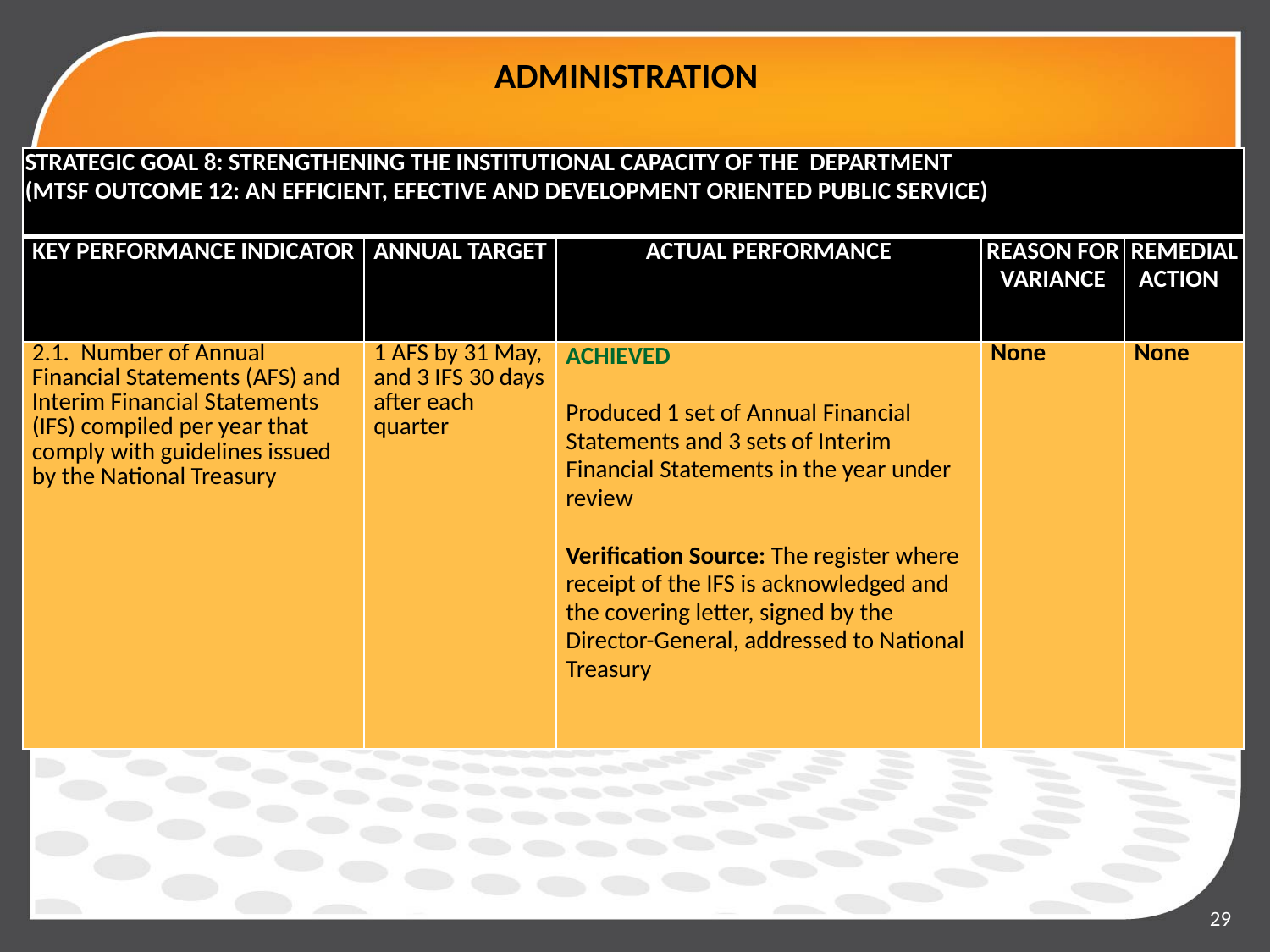

# ADMINISTRATION
| STRATEGIC GOAL 8: STRENGTHENING THE INSTITUTIONAL CAPACITY OF THE DEPARTMENT (MTSF OUTCOME 12: AN EFFICIENT, EFECTIVE AND DEVELOPMENT ORIENTED PUBLIC SERVICE) |  |  |  |  |
| --- | --- | --- | --- | --- |
| KEY PERFORMANCE INDICATOR | ANNUAL TARGET | ACTUAL PERFORMANCE | REASON FOR VARIANCE | REMEDIAL ACTION |
| 2.1. Number of Annual Financial Statements (AFS) and Interim Financial Statements (IFS) compiled per year that comply with guidelines issued by the National Treasury | 1 AFS by 31 May, and 3 IFS 30 days after each quarter | ACHIEVED   Produced 1 set of Annual Financial Statements and 3 sets of Interim Financial Statements in the year under review   Verification Source: The register where receipt of the IFS is acknowledged and the covering letter, signed by the Director-General, addressed to National Treasury | None | None |
29